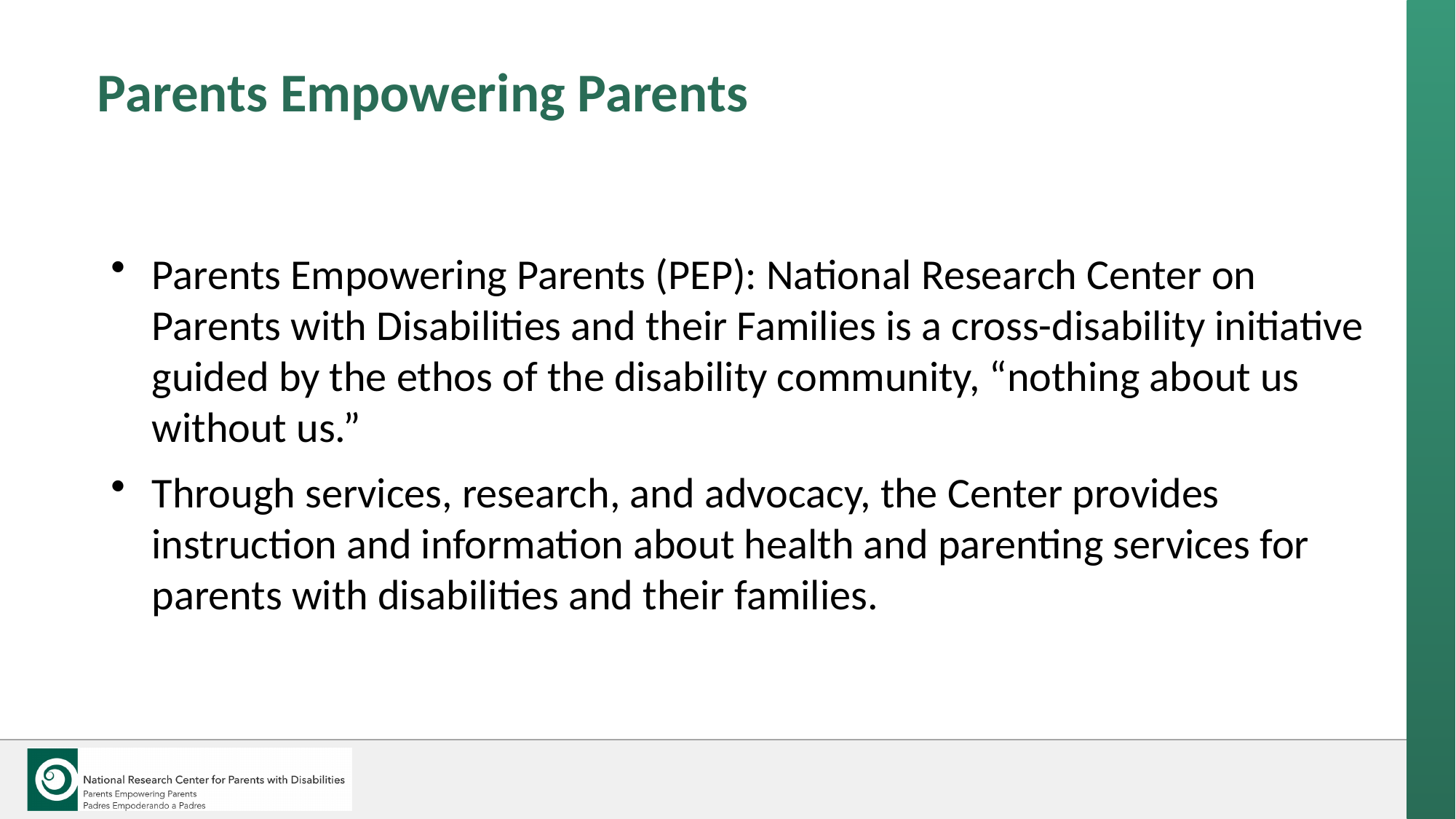

# Parents Empowering Parents
Parents Empowering Parents (PEP): National Research Center on Parents with Disabilities and their Families is a cross-disability initiative guided by the ethos of the disability community, “nothing about us without us.”
Through services, research, and advocacy, the Center provides instruction and information about health and parenting services for parents with disabilities and their families.